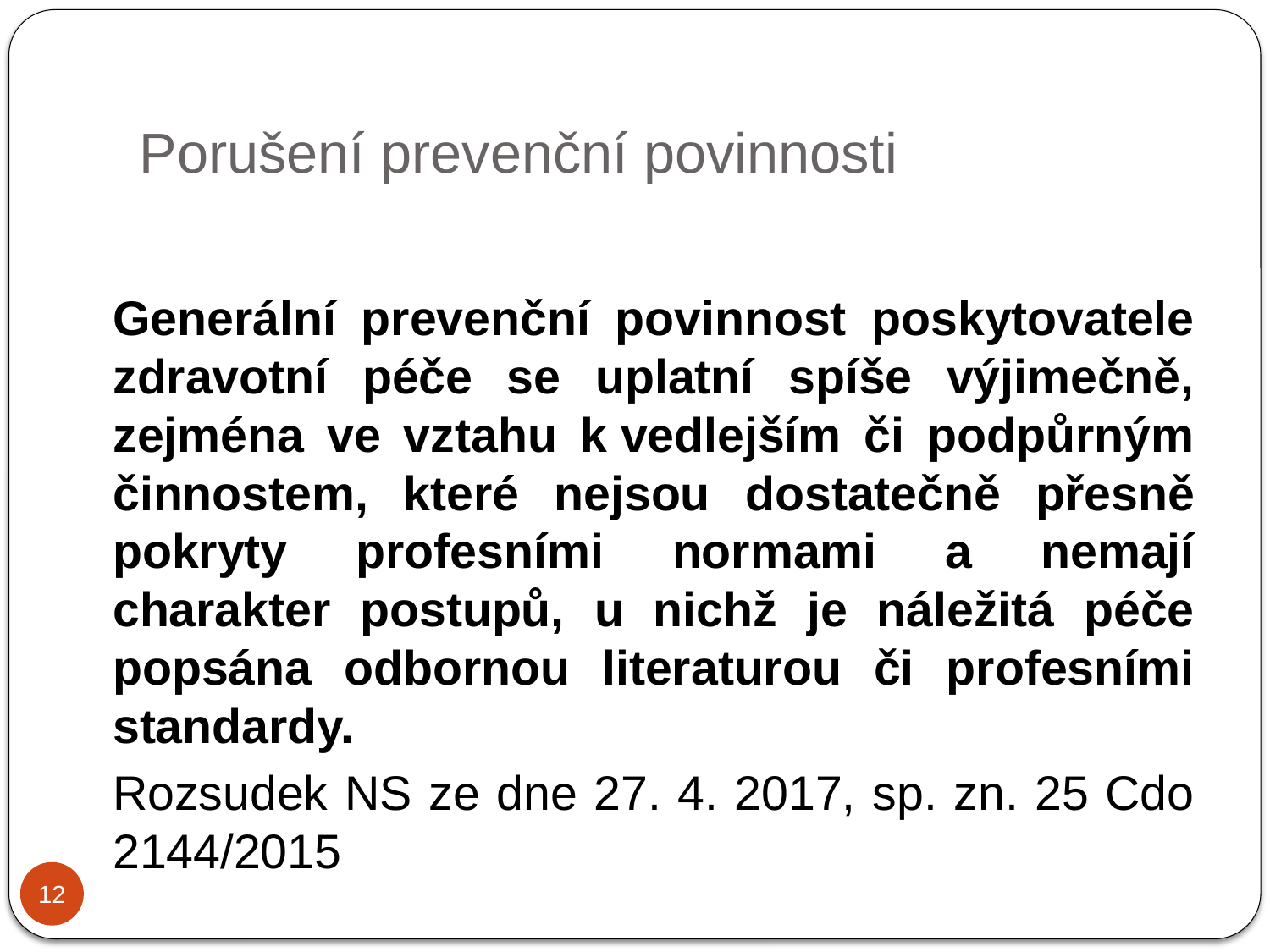

# Porušení prevenční povinnosti

		Generální prevenční povinnost poskytovatele zdravotní péče se uplatní spíše výjimečně, zejména ve vztahu k vedlejším či podpůrným činnostem, které nejsou dostatečně přesně pokryty profesními normami a nemají charakter postupů, u nichž je náležitá péče popsána odbornou literaturou či profesními standardy.
	Rozsudek NS ze dne 27. 4. 2017, sp. zn. 25 Cdo 2144/2015
12